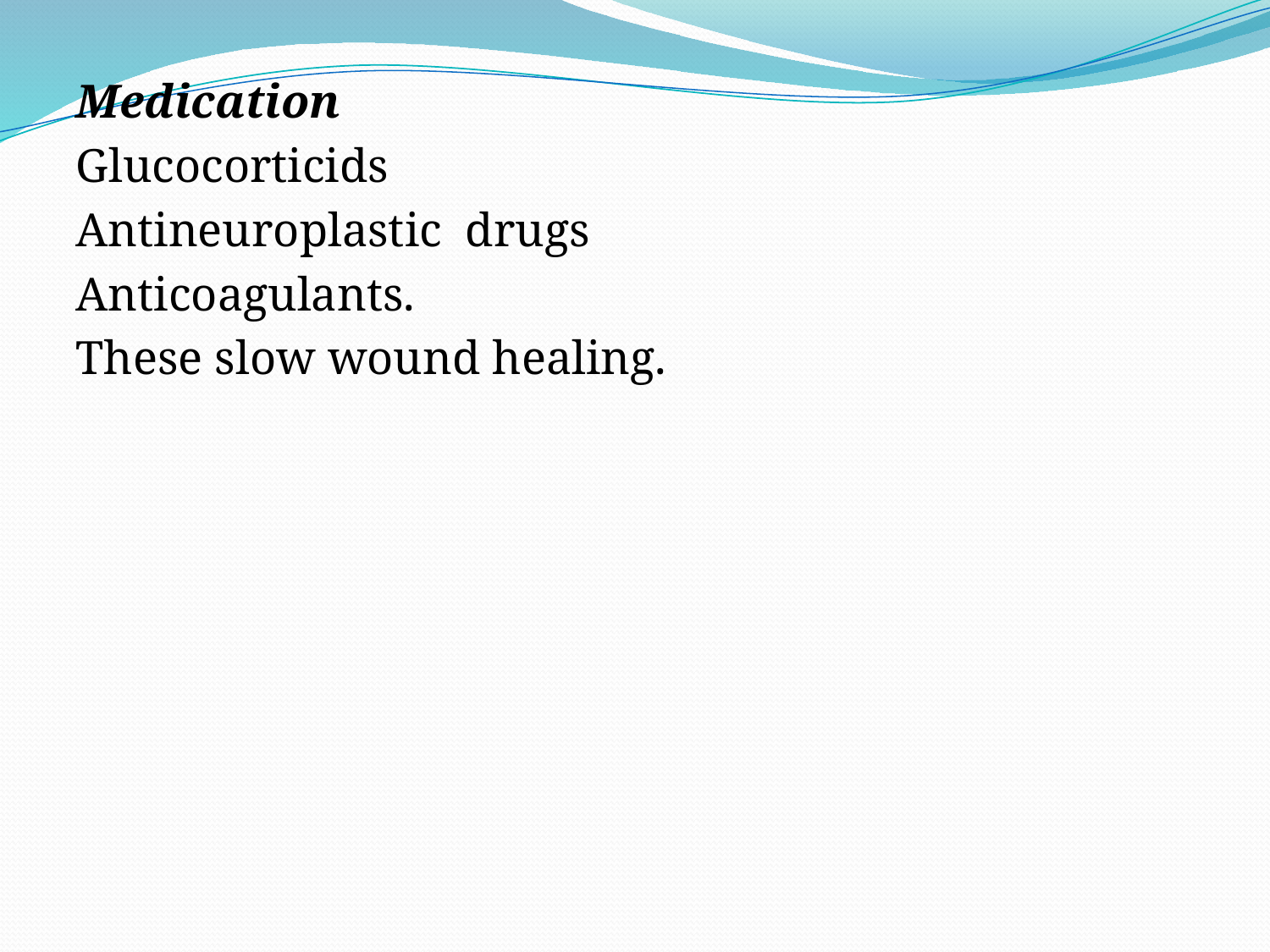

Medication
Glucocorticids
Antineuroplastic  drugs
Anticoagulants.
These slow wound healing.